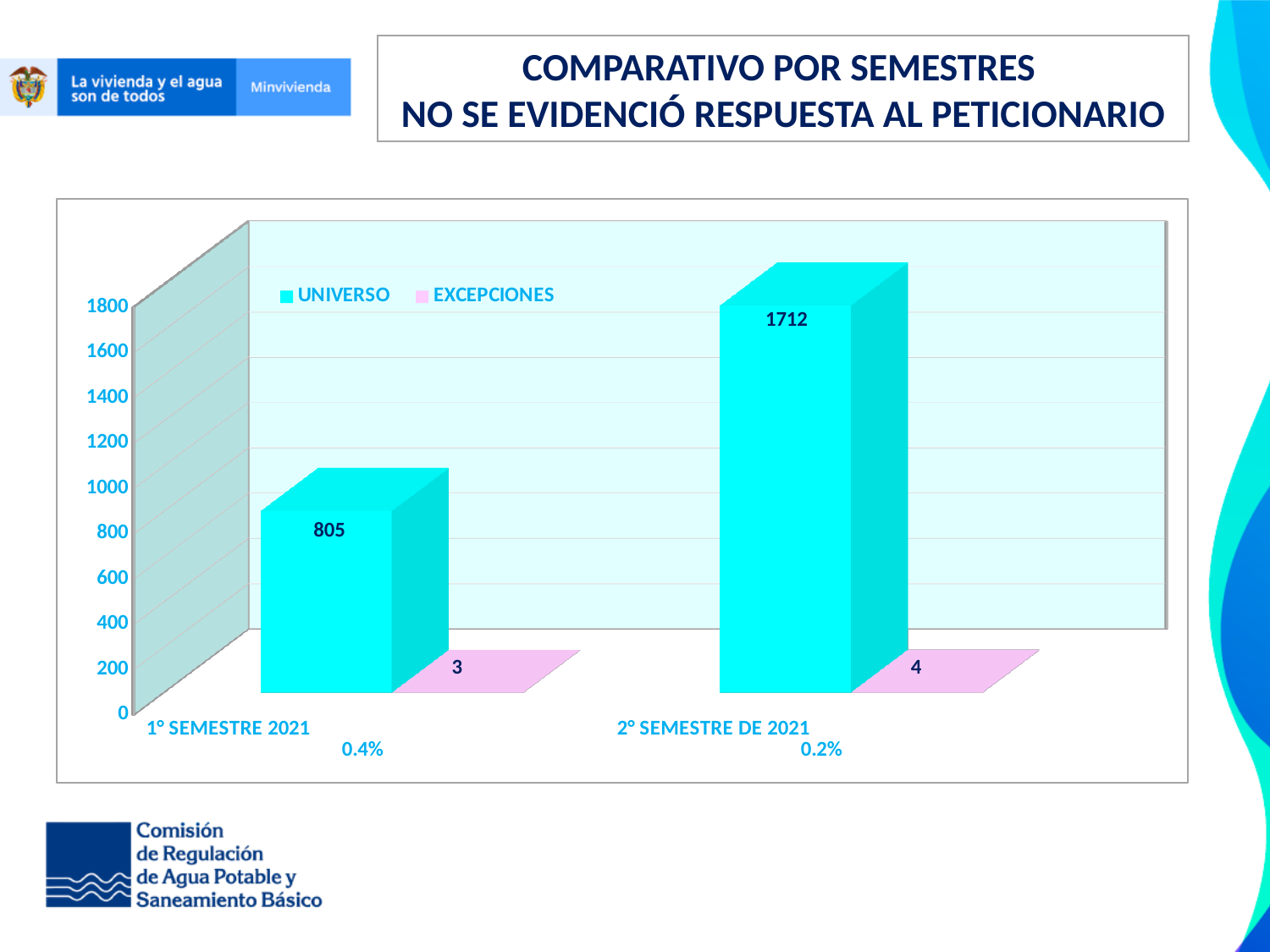

COMPARATIVO POR SEMESTRES
NO SE EVIDENCIÓ RESPUESTA AL PETICIONARIO

[unsupported chart]